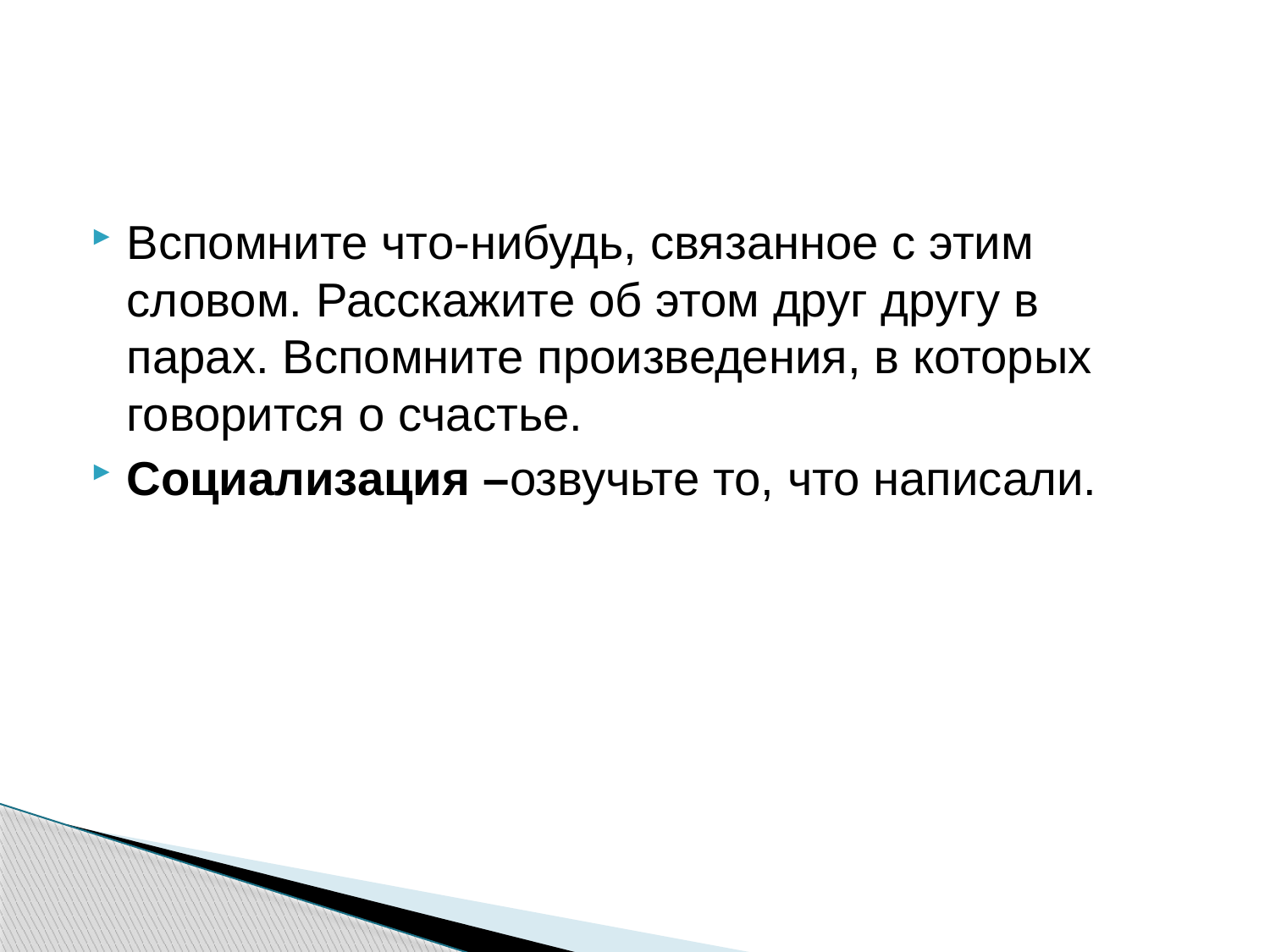

#
Вспомните что-нибудь, связанное с этим словом. Расскажите об этом друг другу в парах. Вспомните произведения, в которых говорится о счастье.
Социализация –озвучьте то, что написали.